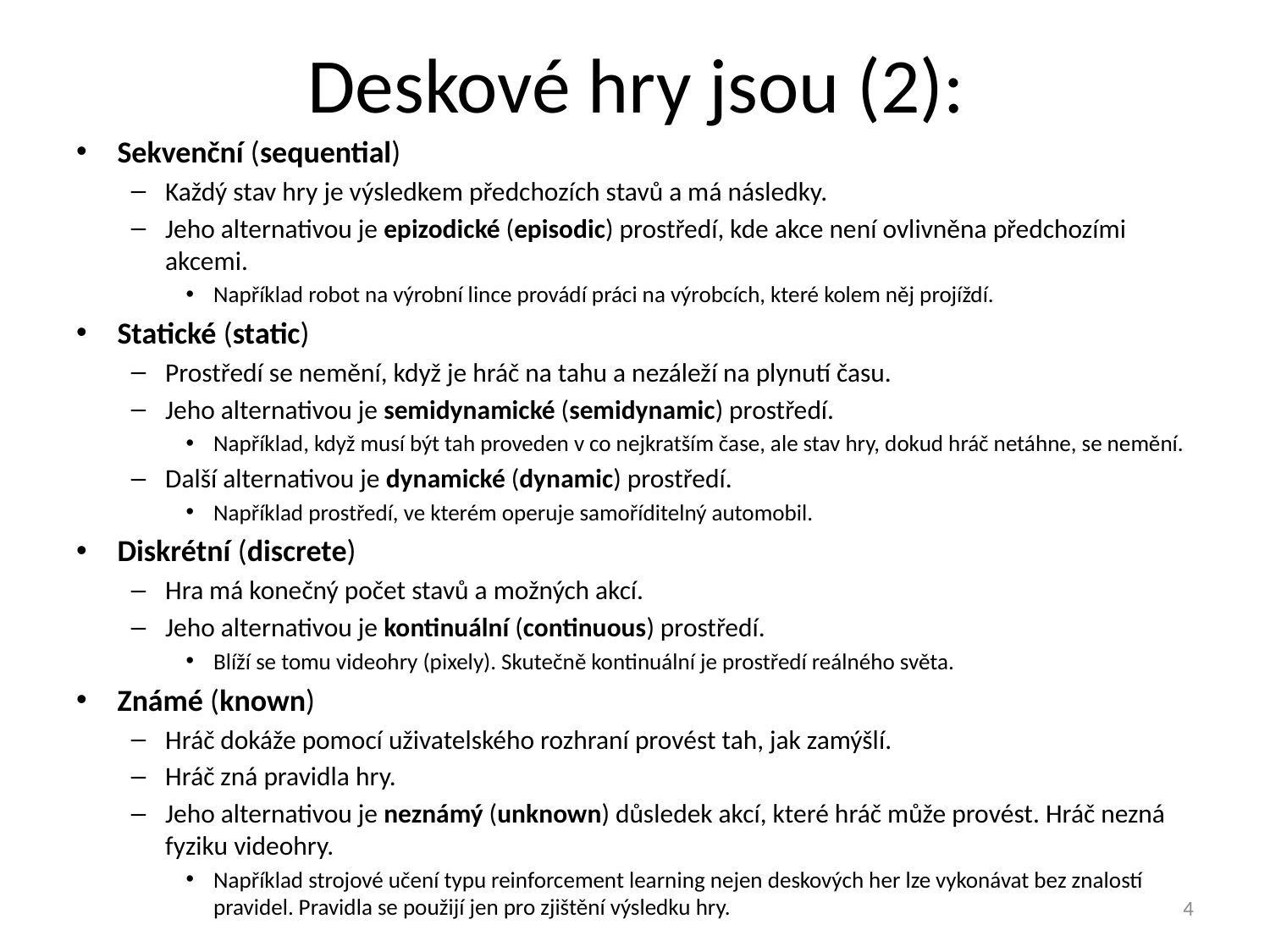

# Deskové hry jsou (2):
Sekvenční (sequential)
Každý stav hry je výsledkem předchozích stavů a má následky.
Jeho alternativou je epizodické (episodic) prostředí, kde akce není ovlivněna předchozími akcemi.
Například robot na výrobní lince provádí práci na výrobcích, které kolem něj projíždí.
Statické (static)
Prostředí se nemění, když je hráč na tahu a nezáleží na plynutí času.
Jeho alternativou je semidynamické (semidynamic) prostředí.
Například, když musí být tah proveden v co nejkratším čase, ale stav hry, dokud hráč netáhne, se nemění.
Další alternativou je dynamické (dynamic) prostředí.
Například prostředí, ve kterém operuje samoříditelný automobil.
Diskrétní (discrete)
Hra má konečný počet stavů a možných akcí.
Jeho alternativou je kontinuální (continuous) prostředí.
Blíží se tomu videohry (pixely). Skutečně kontinuální je prostředí reálného světa.
Známé (known)
Hráč dokáže pomocí uživatelského rozhraní provést tah, jak zamýšlí.
Hráč zná pravidla hry.
Jeho alternativou je neznámý (unknown) důsledek akcí, které hráč může provést. Hráč nezná fyziku videohry.
Například strojové učení typu reinforcement learning nejen deskových her lze vykonávat bez znalostí pravidel. Pravidla se použijí jen pro zjištění výsledku hry.
4